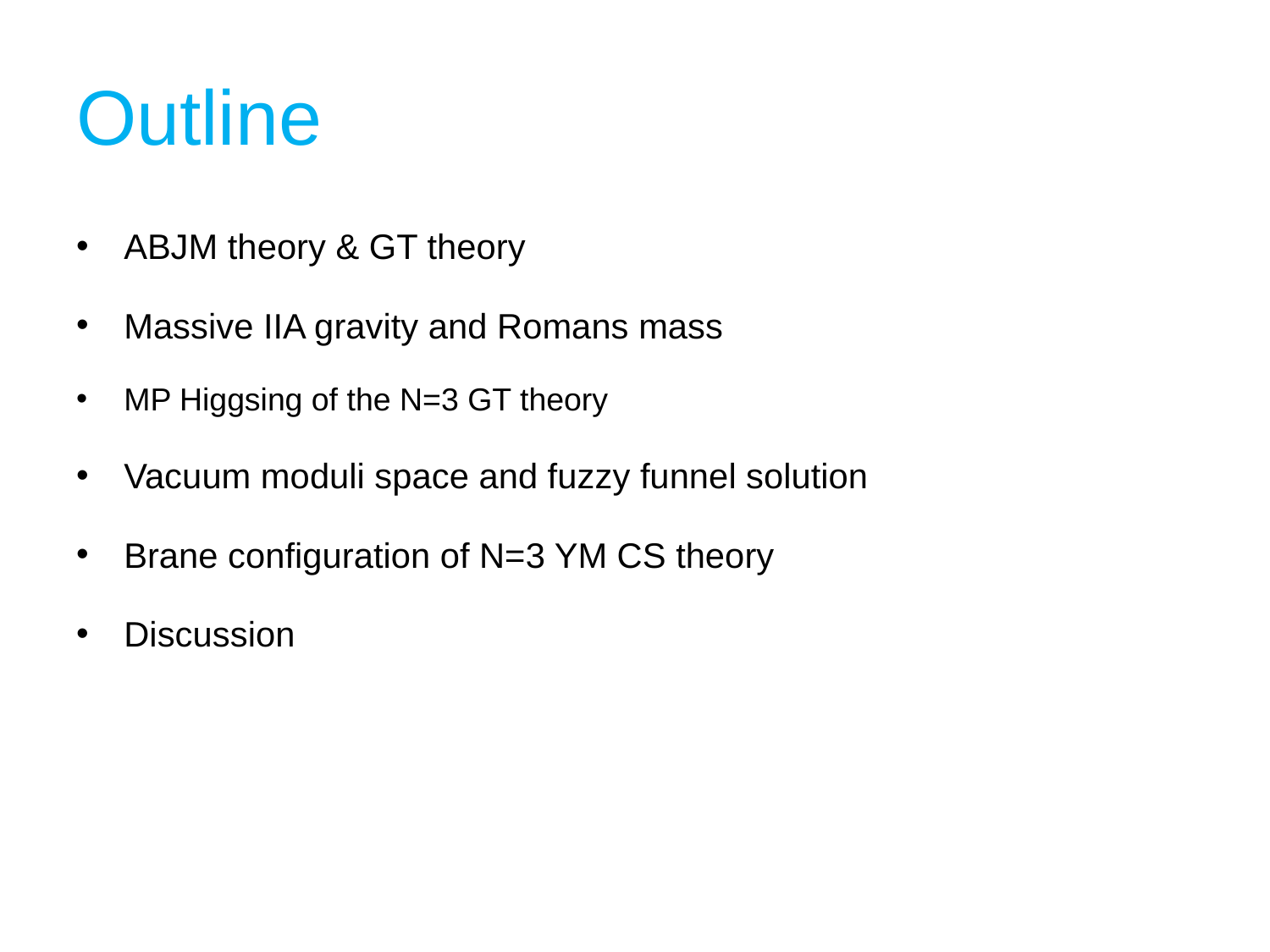

# Outline
ABJM theory & GT theory
Massive IIA gravity and Romans mass
MP Higgsing of the N=3 GT theory
Vacuum moduli space and fuzzy funnel solution
Brane configuration of N=3 YM CS theory
Discussion